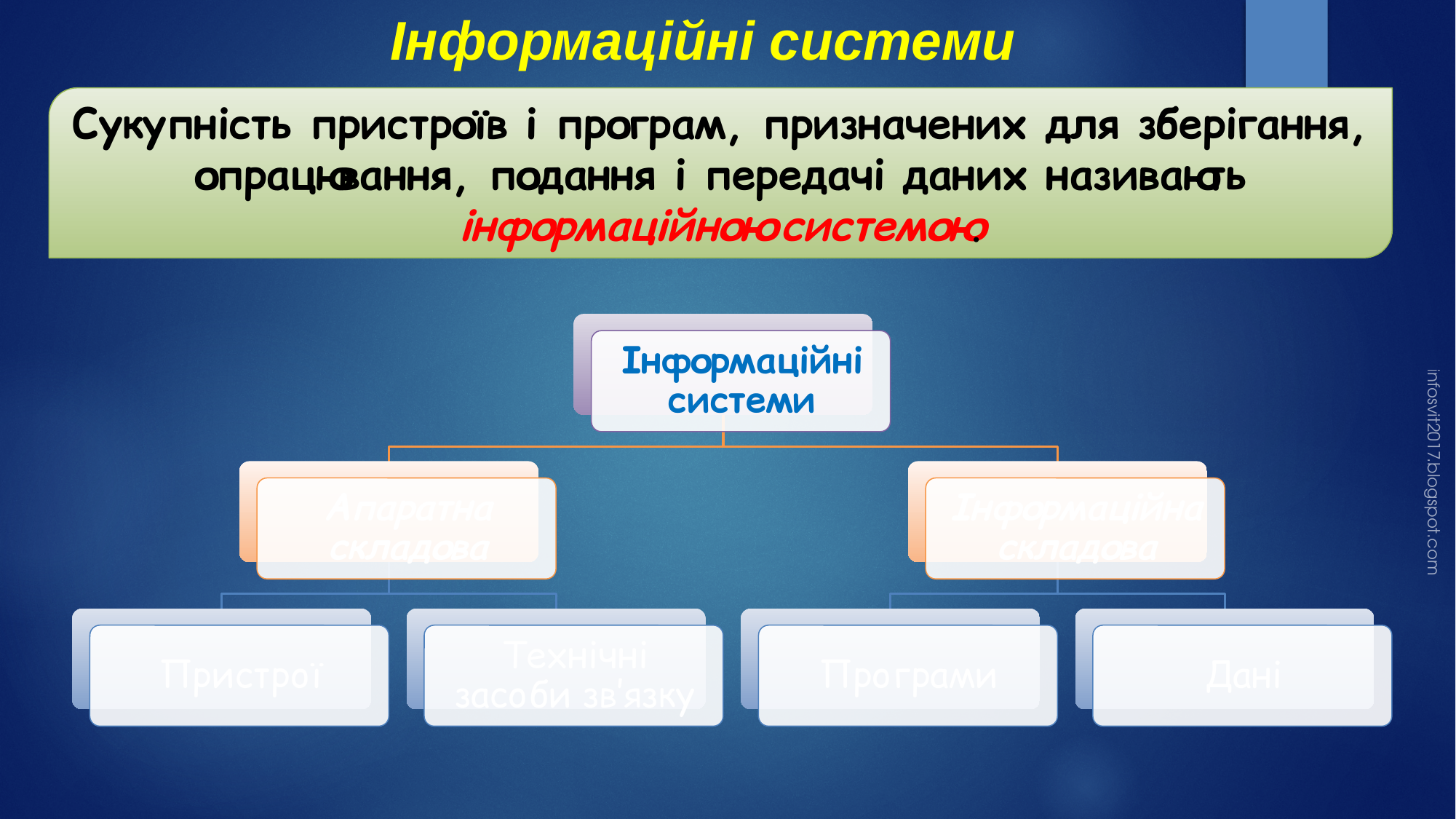

Інформаційні системи
Сукупність пристроїв і програм, призначених для зберігання, опрацювання, подання і передачі даних називають інформаційною системою.
Інформаційні системи
Апаратна складова
Пристрої
Технічні засоби зв’язку
Інформаційна складова
Програми
Дані
infosvit2017.blogspot.com